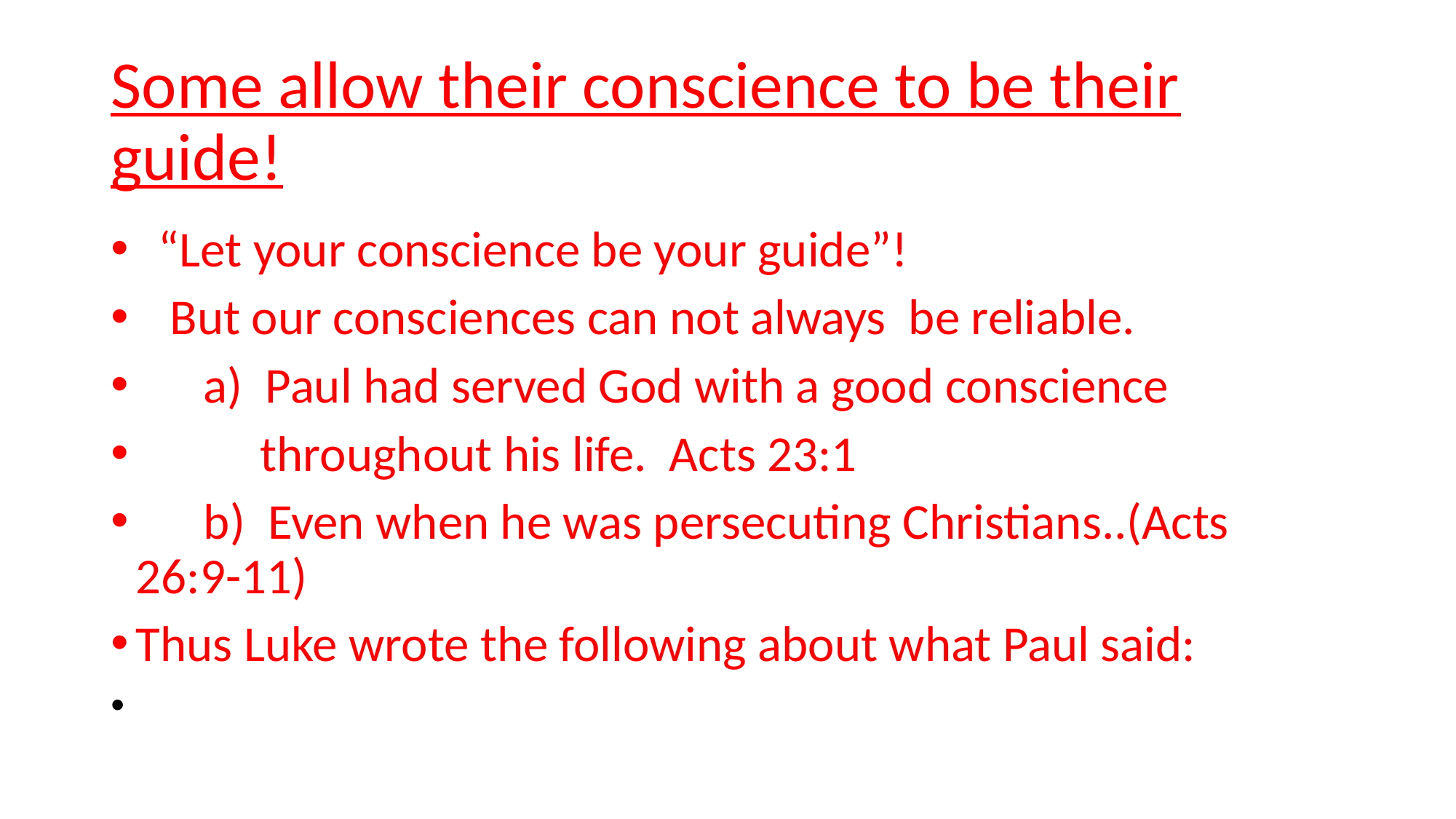

# Some allow their conscience to be their guide!
  “Let your conscience be your guide”!
   But our consciences can not always  be reliable.
      a)  Paul had served God with a good conscience
           throughout his life.  Acts 23:1
      b)  Even when he was persecuting Christians..(Acts 26:9-11)
Thus Luke wrote the following about what Paul said: